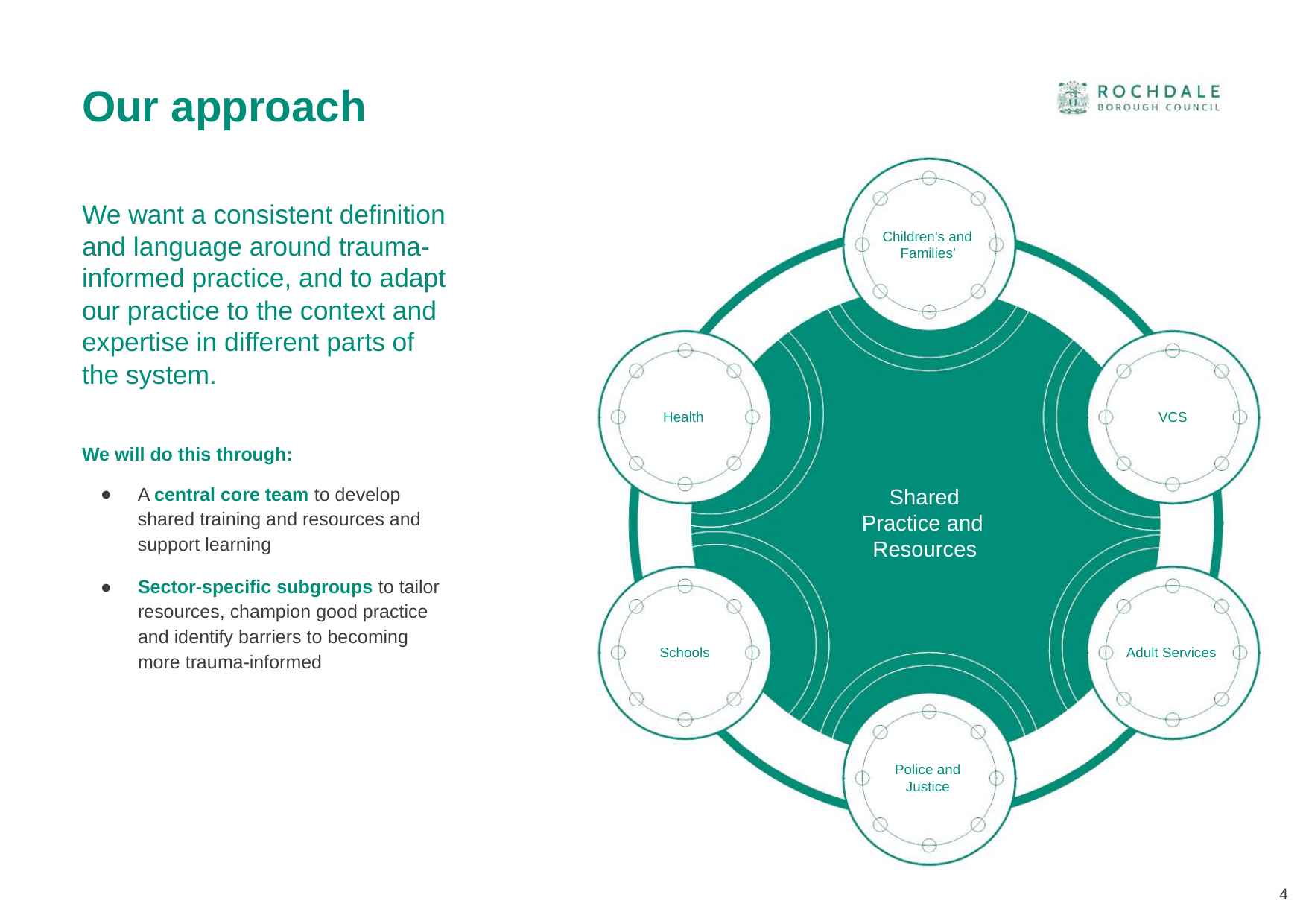

Our approach
We want a consistent definition
and language around trauma-
informed practice, and to adapt
our practice to the context and
expertise in different parts of
the system.
Children’s and
Families’
Health
VCS
We will do this through:
A central core team to develop
shared training and resources and
support learning
Shared
Practice and
Resources
●
Sector-specific subgroups to tailor
resources, champion good practice
and identify barriers to becoming
more trauma-informed
●
Schools
Adult Services
Police and
Justice
4